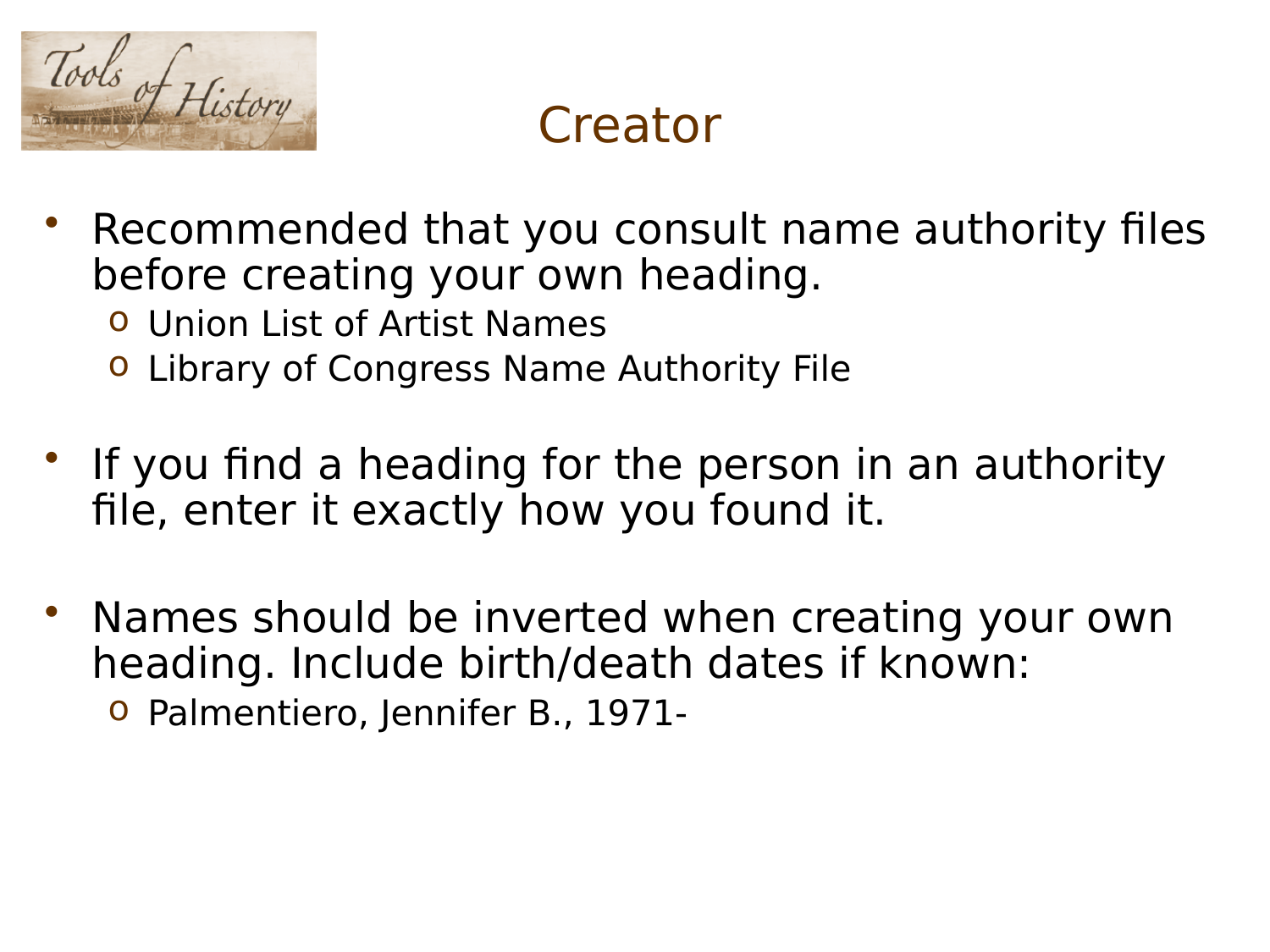

# Creator
Recommended that you consult name authority files before creating your own heading.
Union List of Artist Names
Library of Congress Name Authority File

If you find a heading for the person in an authority file, enter it exactly how you found it.

Names should be inverted when creating your own heading. Include birth/death dates if known:
Palmentiero, Jennifer B., 1971-